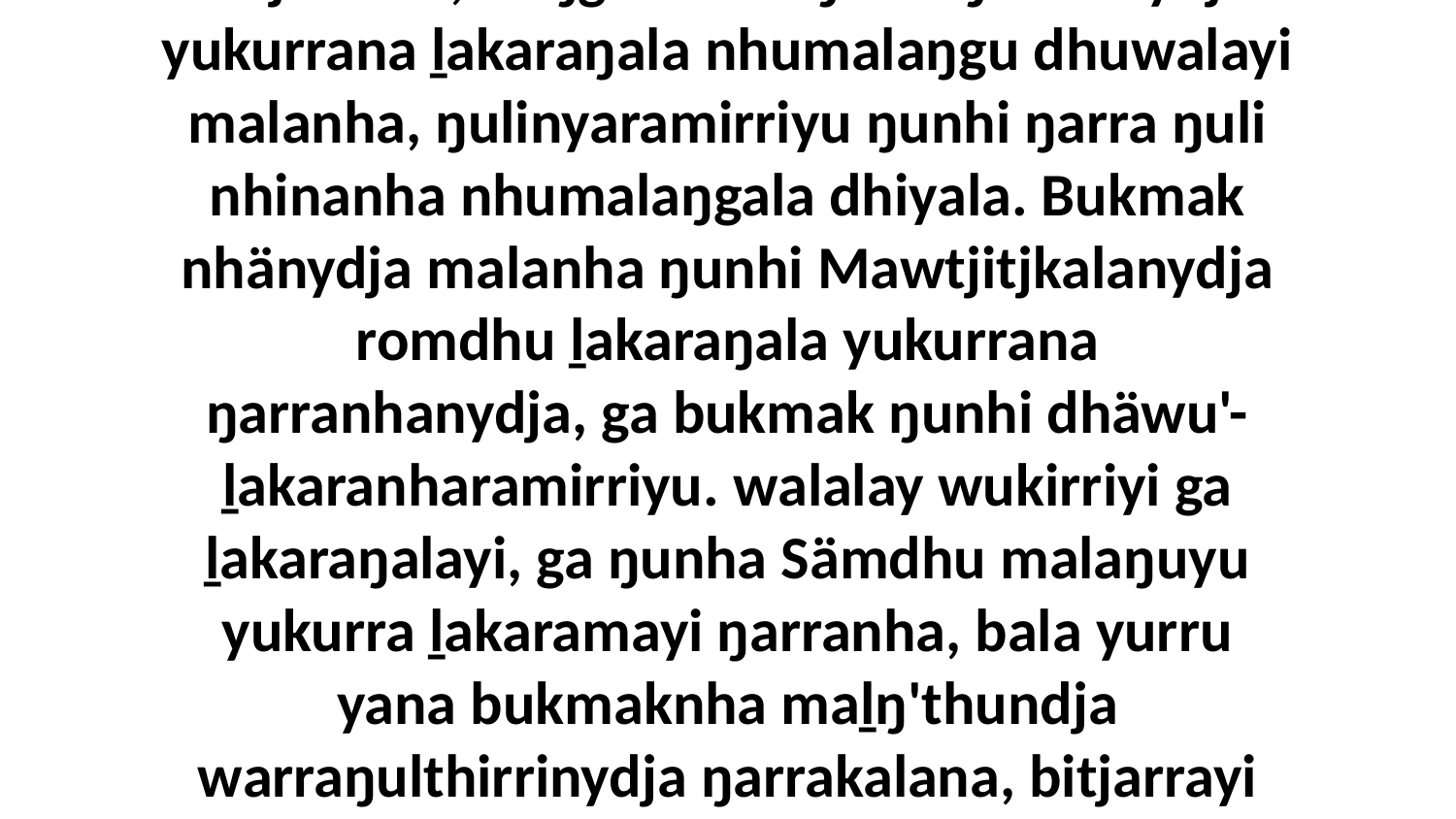

44 Bala ŋayi Djesu waŋanana walalanha bitjarrana, “Liŋgu muka ŋarra ŋäthilinydja yukurrana ḻakaraŋala nhumalaŋgu dhuwalayi malanha, ŋulinyaramirriyu ŋunhi ŋarra ŋuli nhinanha nhumalaŋgala dhiyala. Bukmak nhänydja malanha ŋunhi Mawtjitjkalanydja romdhu ḻakaraŋala yukurrana ŋarranhanydja, ga bukmak ŋunhi dhäwu'-ḻakaranharamirriyu. walalay wukirriyi ga ḻakaraŋalayi, ga ŋunha Sämdhu malaŋuyu yukurra ḻakaramayi ŋarranha, bala yurru yana bukmaknha maḻŋ'thundja warraŋulthirrinydja ŋarrakalana, bitjarrayi muka ŋunhi ŋarra ḻakaraŋala ŋäthilinydja nhumalaŋgu.”